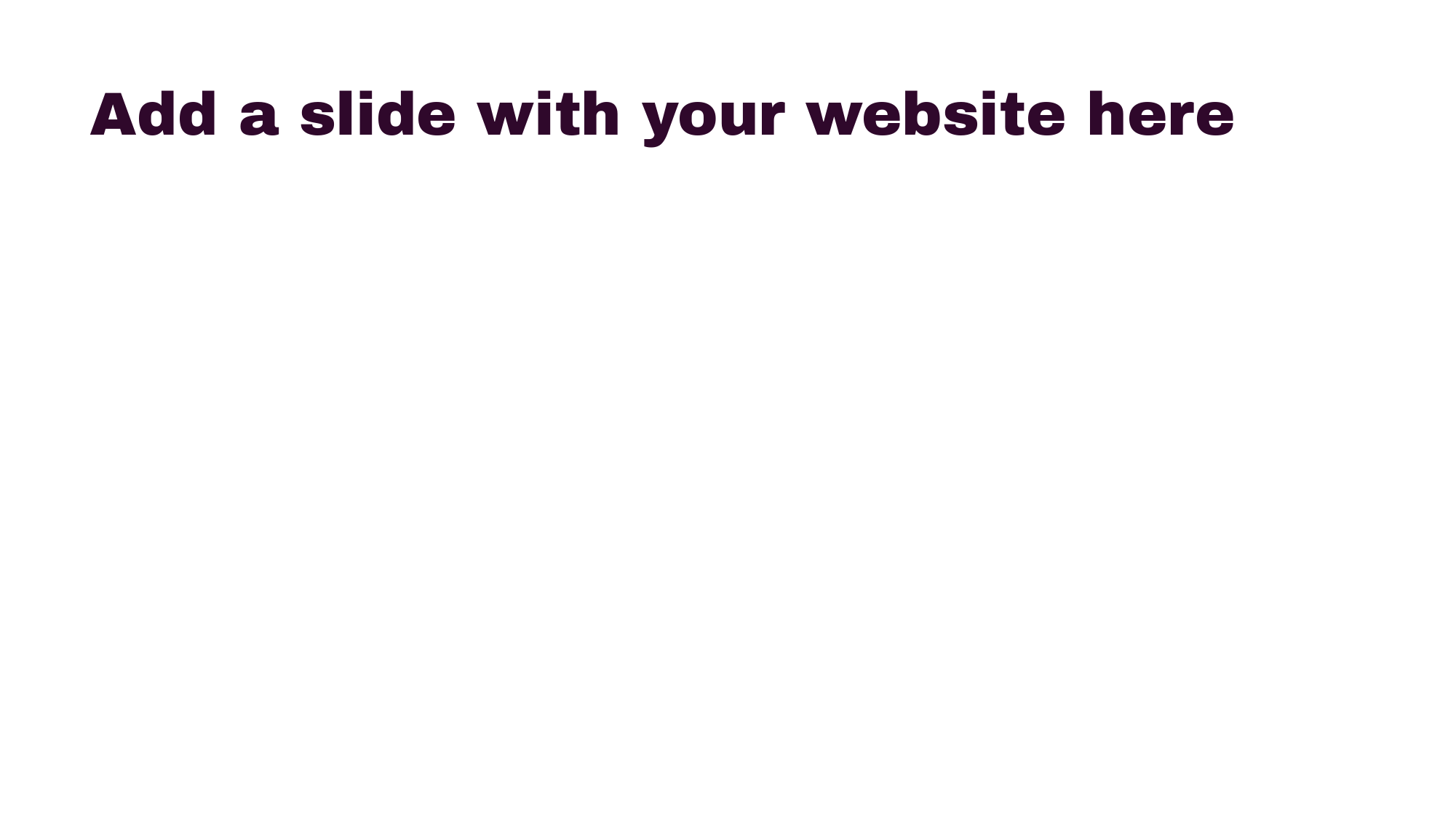

Add a slide with your website here
41